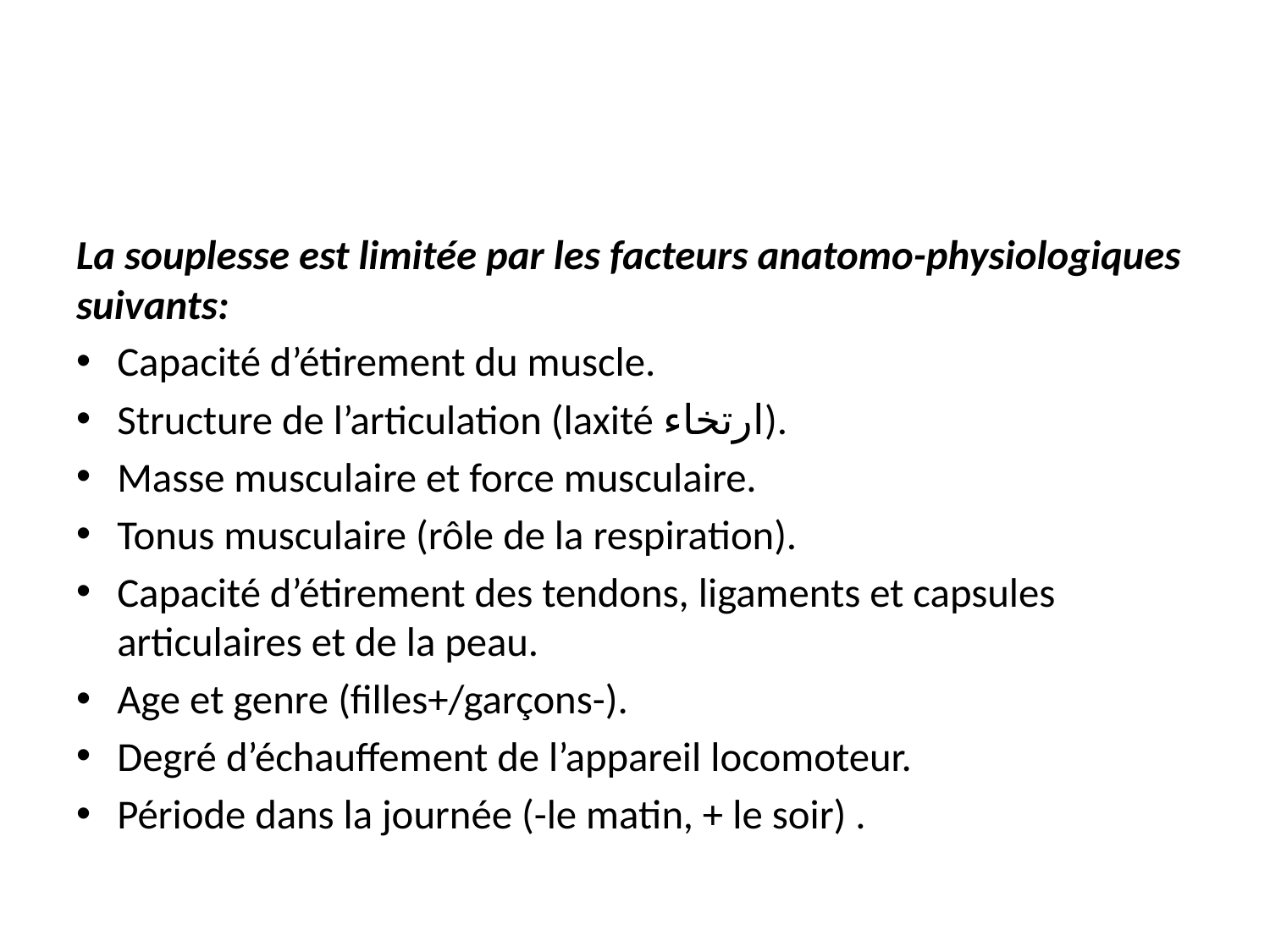

#
La souplesse est limitée par les facteurs anatomo-physiologiques suivants:
Capacité d’étirement du muscle.
Structure de l’articulation (laxité ارتخاء).
Masse musculaire et force musculaire.
Tonus musculaire (rôle de la respiration).
Capacité d’étirement des tendons, ligaments et capsules articulaires et de la peau.
Age et genre (filles+/garçons-).
Degré d’échauffement de l’appareil locomoteur.
Période dans la journée (-le matin, + le soir) .